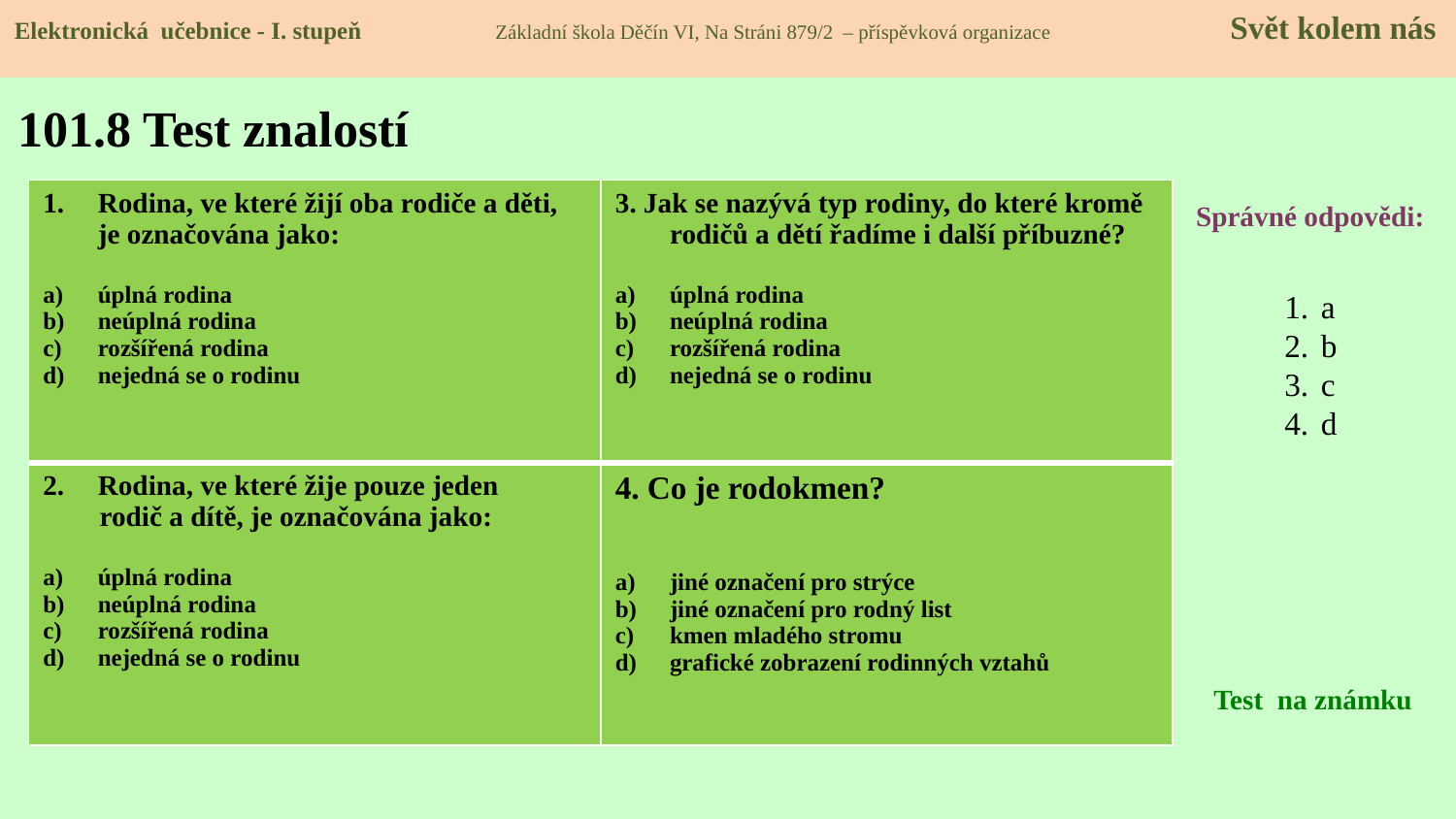

Elektronická  učebnice - I. stupeň                      Základní škola Děčín VI, Na Stráni 879/2  – příspěvková organizace                       	          Svět kolem nás

# 101.8 Test znalostí
| Rodina, ve které žijí oba rodiče a děti, je označována jako: úplná rodina neúplná rodina rozšířená rodina nejedná se o rodinu | 3. Jak se nazývá typ rodiny, do které kromě rodičů a dětí řadíme i další příbuzné? úplná rodina neúplná rodina rozšířená rodina nejedná se o rodinu |
| --- | --- |
| Rodina, ve které žije pouze jeden rodič a dítě, je označována jako: úplná rodina neúplná rodina rozšířená rodina nejedná se o rodinu | 4. Co je rodokmen? jiné označení pro strýce jiné označení pro rodný list kmen mladého stromu grafické zobrazení rodinných vztahů |
Správné odpovědi:

a
b
c
d

Test  na známku